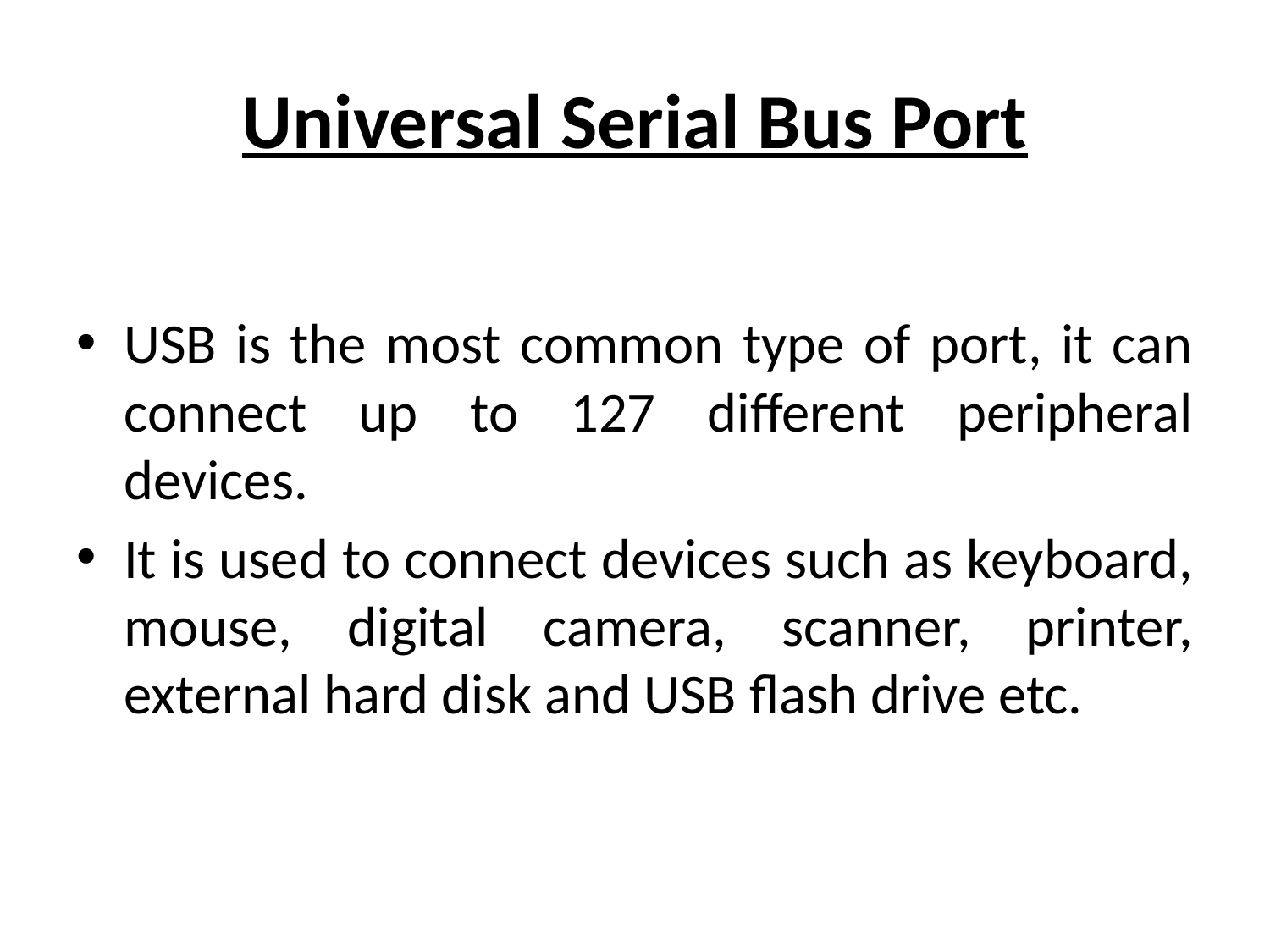

# Universal Serial Bus Port

USB is the most common type of port, it can connect up to 127 different peripheral devices.
It is used to connect devices such as keyboard, mouse, digital camera, scanner, printer, external hard disk and USB flash drive etc.